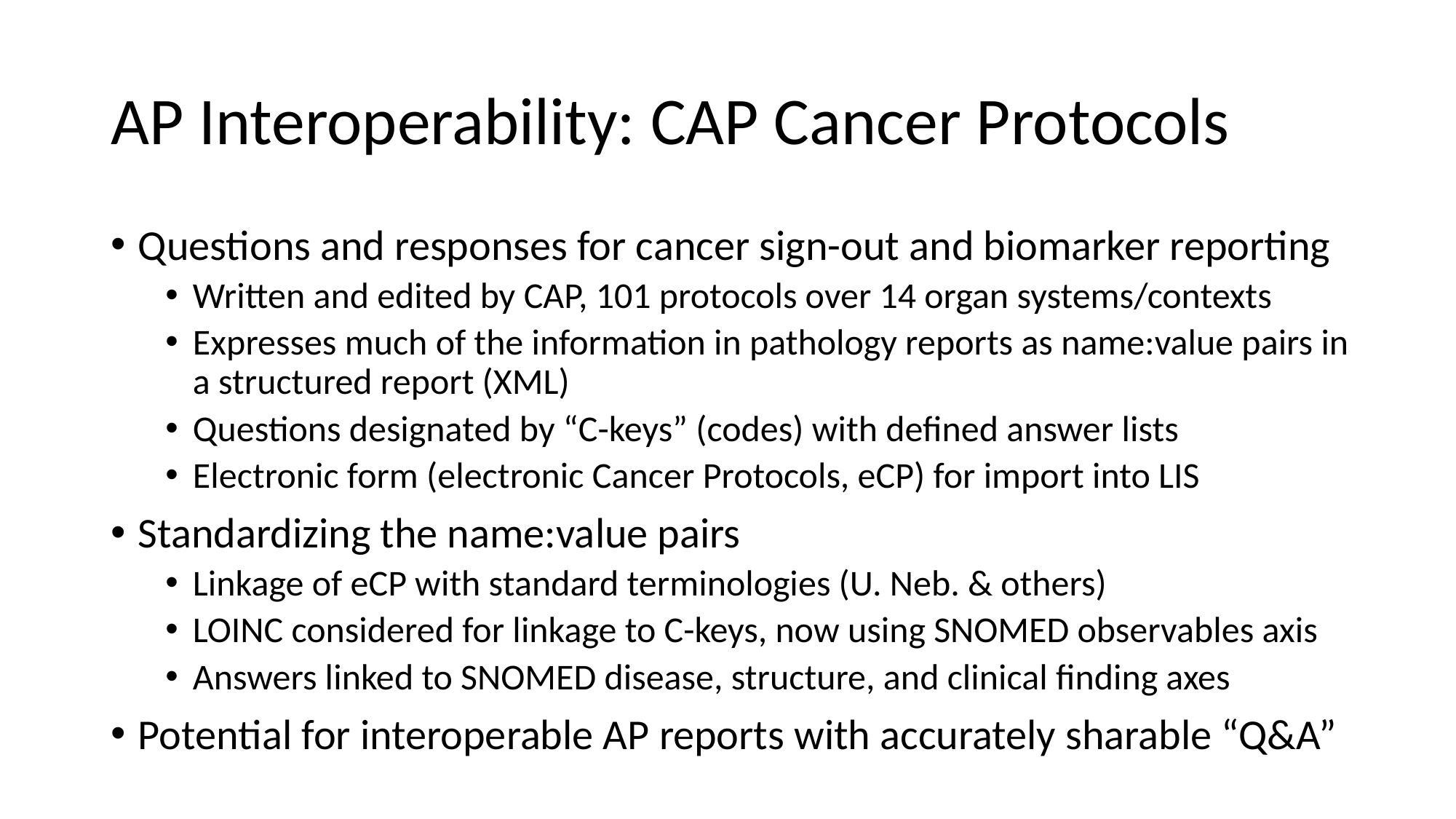

# AP Interoperability: CAP Cancer Protocols
Questions and responses for cancer sign-out and biomarker reporting
Written and edited by CAP, 101 protocols over 14 organ systems/contexts
Expresses much of the information in pathology reports as name:value pairs in a structured report (XML)
Questions designated by “C-keys” (codes) with defined answer lists
Electronic form (electronic Cancer Protocols, eCP) for import into LIS
Standardizing the name:value pairs
Linkage of eCP with standard terminologies (U. Neb. & others)
LOINC considered for linkage to C-keys, now using SNOMED observables axis
Answers linked to SNOMED disease, structure, and clinical finding axes
Potential for interoperable AP reports with accurately sharable “Q&A”